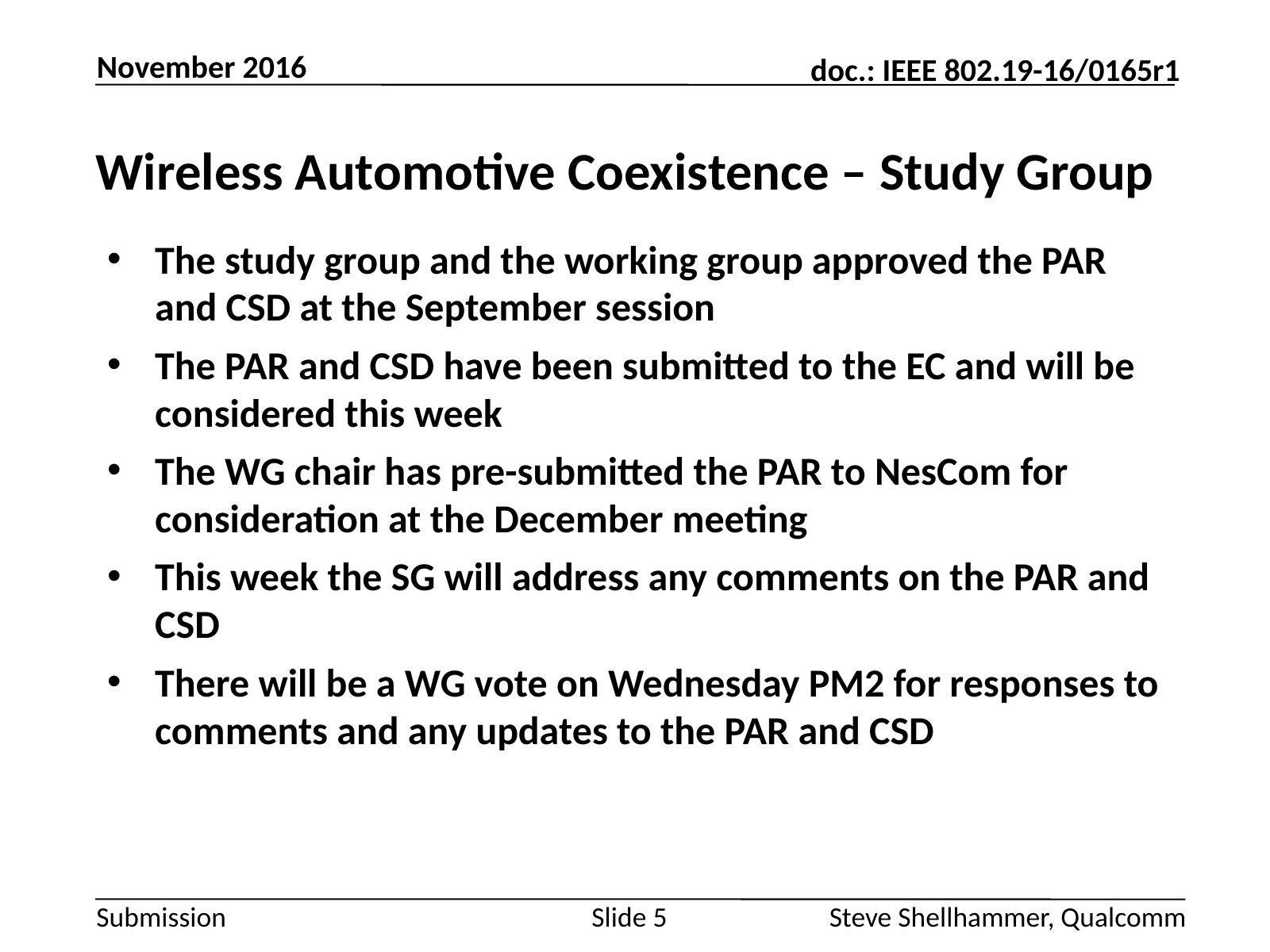

November 2016
# Wireless Automotive Coexistence – Study Group
The study group and the working group approved the PAR and CSD at the September session
The PAR and CSD have been submitted to the EC and will be considered this week
The WG chair has pre-submitted the PAR to NesCom for consideration at the December meeting
This week the SG will address any comments on the PAR and CSD
There will be a WG vote on Wednesday PM2 for responses to comments and any updates to the PAR and CSD
Slide 5
Steve Shellhammer, Qualcomm